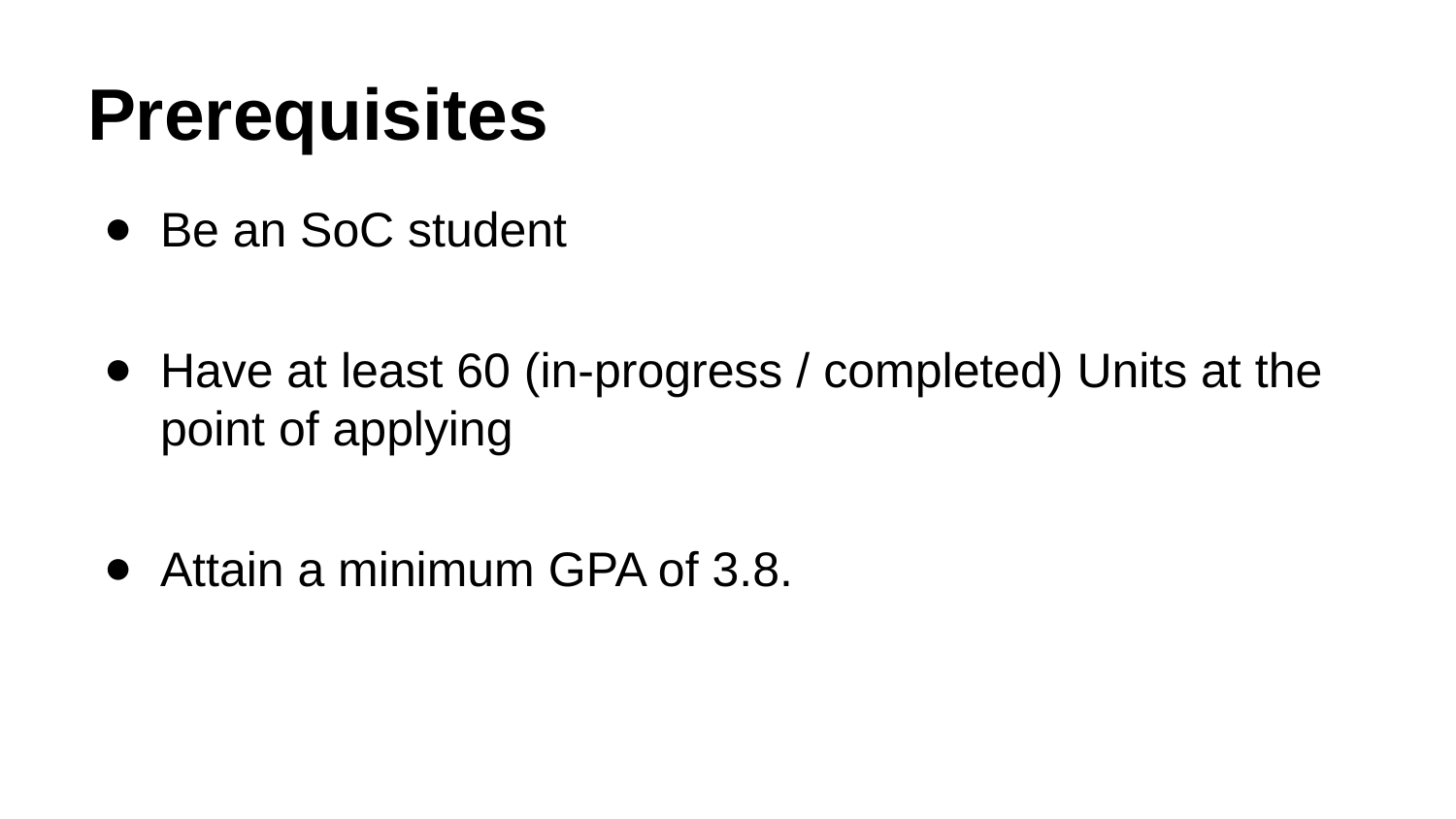

# Prerequisites
Be an SoC student

Have at least 60 (in-progress / completed) Units at the point of applying

Attain a minimum GPA of 3.8.